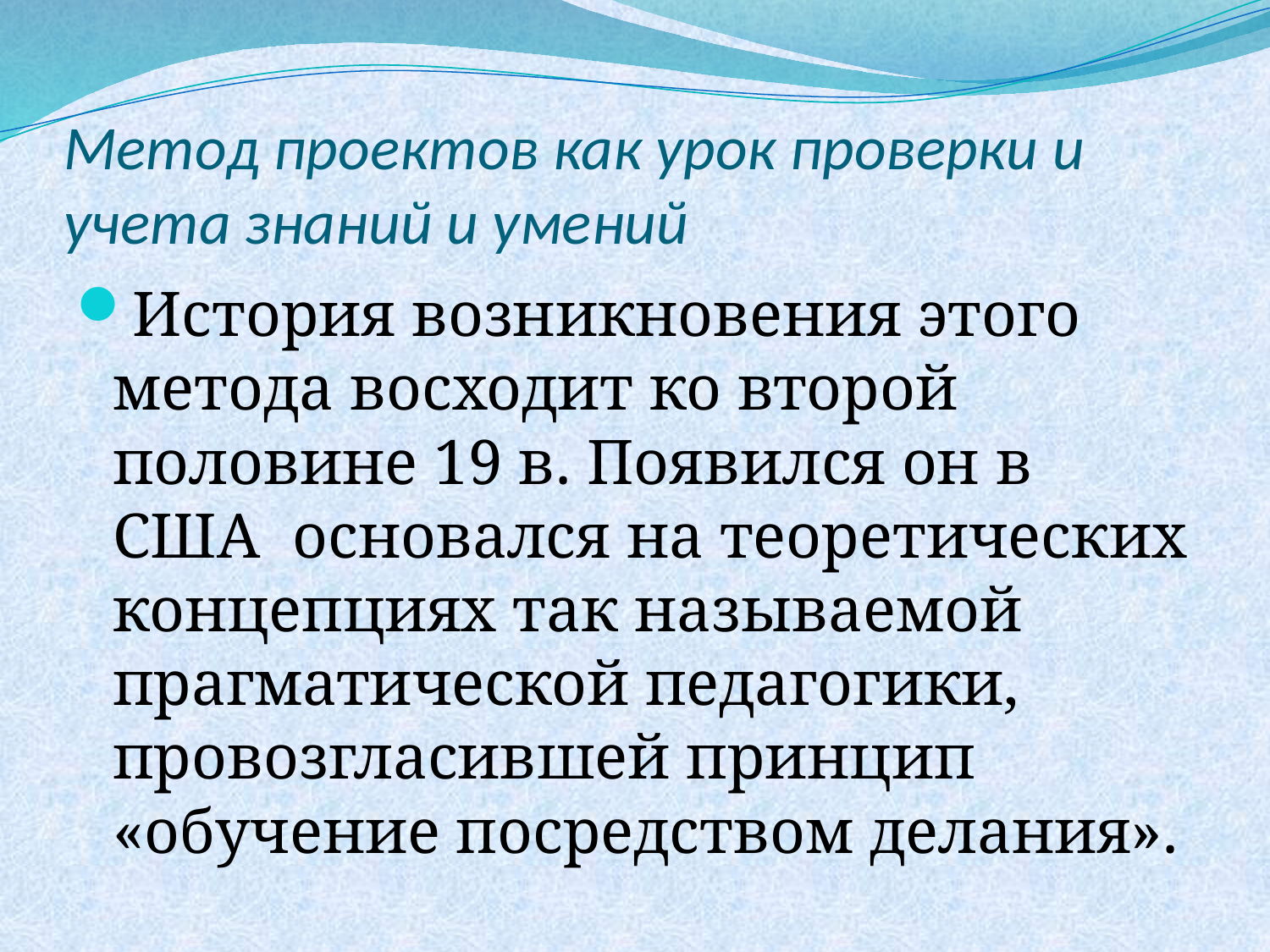

# Метод проектов как урок проверки и учета знаний и умений
История возникновения этого метода восходит ко второй половине 19 в. Появился он в США  основался на теоретических концепциях так называемой прагматической педагогики, провозгласившей принцип «обучение посредством делания».